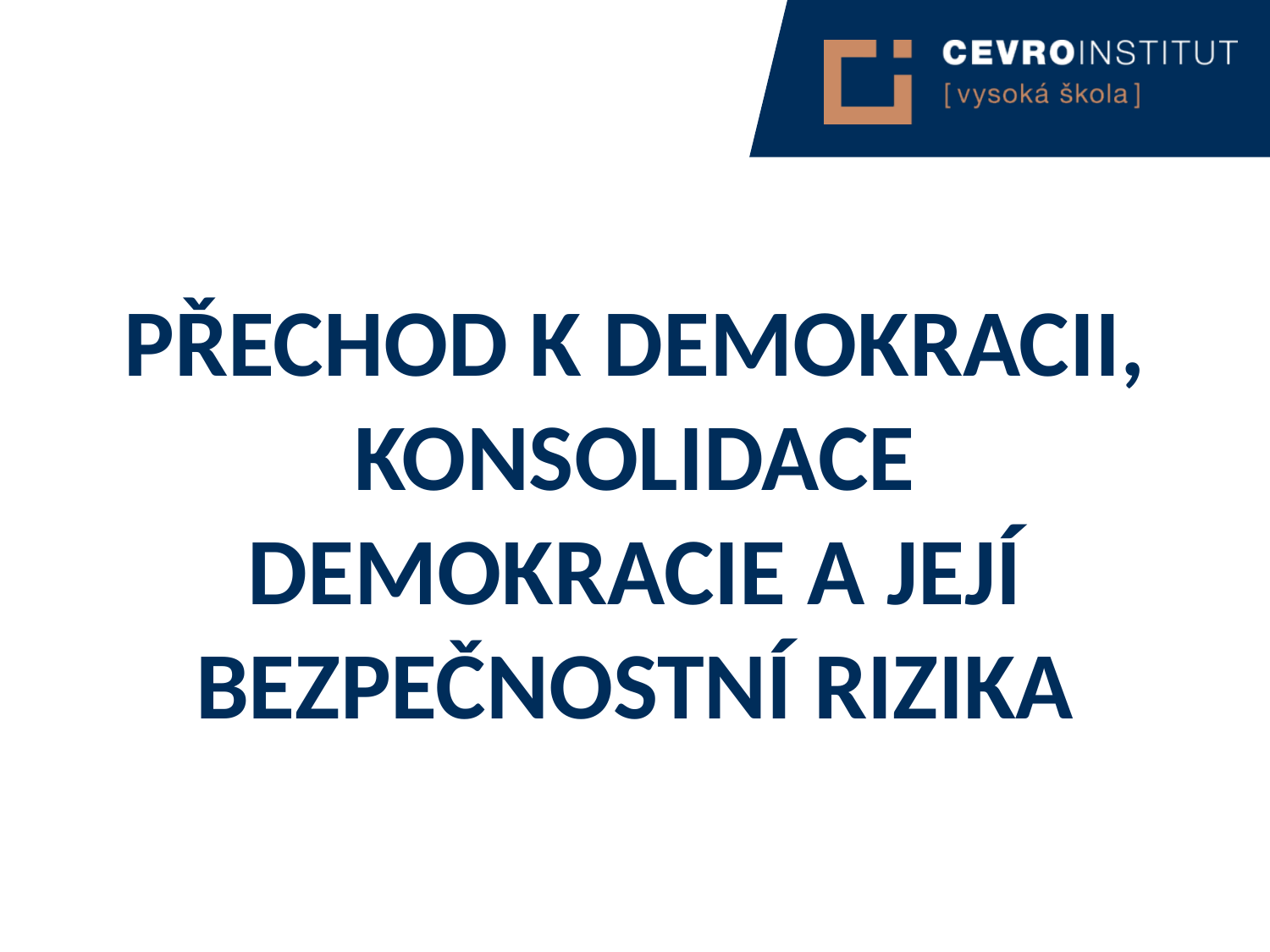

Přechod k demokracii, konsolidace demokracie a její bezpečnostní rizika